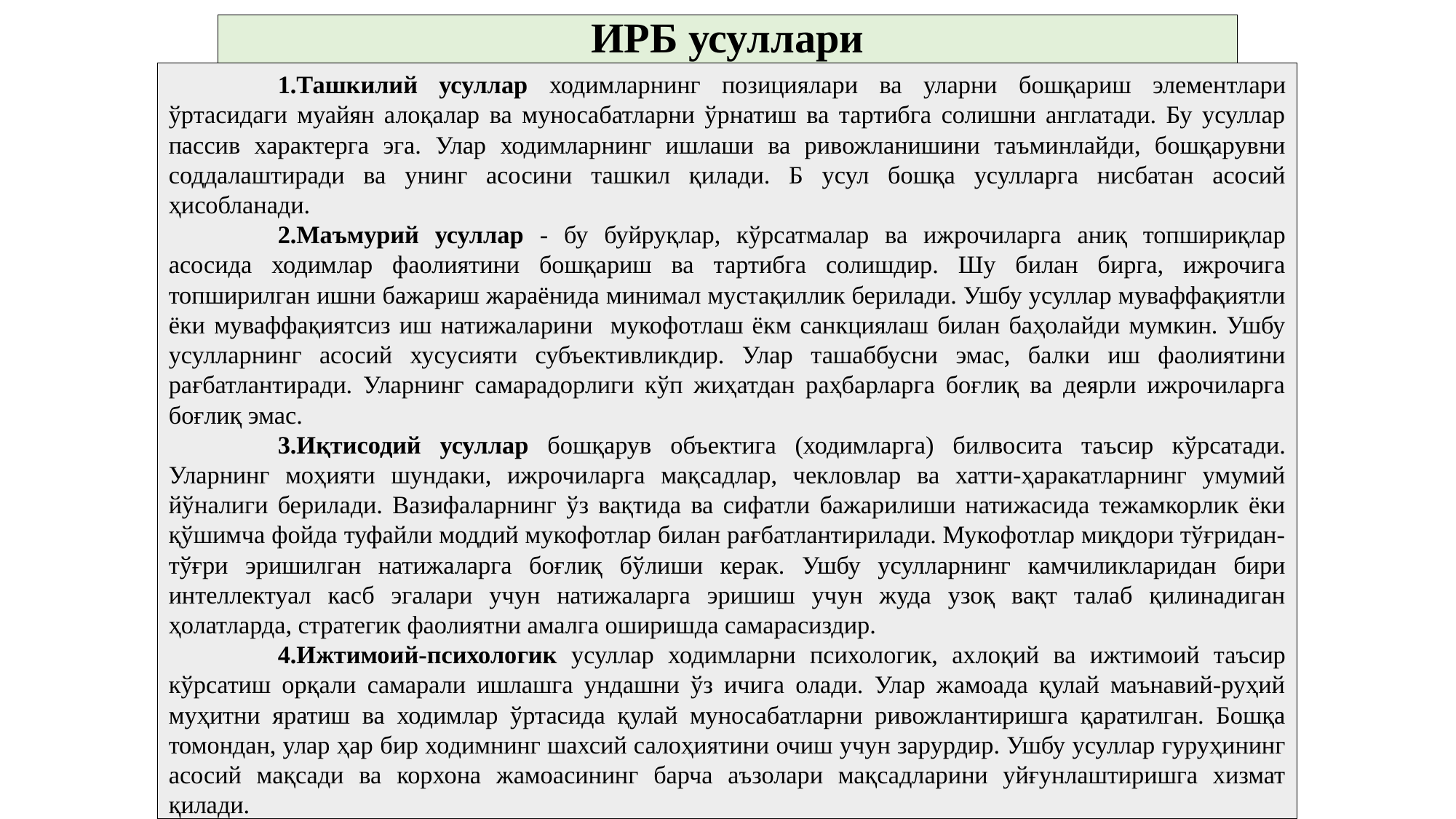

# ИРБ усуллари
	1.Ташкилий усуллар ходимларнинг позициялари ва уларни бошқариш элементлари ўртасидаги муайян алоқалар ва муносабатларни ўрнатиш ва тартибга солишни англатади. Бу усуллар пассив характерга эга. Улар ходимларнинг ишлаши ва ривожланишини таъминлайди, бошқарувни соддалаштиради ва унинг асосини ташкил қилади. Б усул бошқа усулларга нисбатан асосий ҳисобланади.
	2.Маъмурий усуллар - бу буйруқлар, кўрсатмалар ва ижрочиларга аниқ топшириқлар асосида ходимлар фаолиятини бошқариш ва тартибга солишдир. Шу билан бирга, ижрочига топширилган ишни бажариш жараёнида минимал мустақиллик берилади. Ушбу усуллар муваффақиятли ёки муваффақиятсиз иш натижаларини  мукофотлаш ёкм санкциялаш билан баҳолайди мумкин. Ушбу усулларнинг асосий хусусияти субъективликдир. Улар ташаббусни эмас, балки иш фаолиятини рағбатлантиради. Уларнинг самарадорлиги кўп жиҳатдан раҳбарларга боғлиқ ва деярли ижрочиларга боғлиқ эмас.
	3.Иқтисодий усуллар бошқарув объектига (ходимларга) билвосита таъсир кўрсатади. Уларнинг моҳияти шундаки, ижрочиларга мақсадлар, чекловлар ва хатти-ҳаракатларнинг умумий йўналиги берилади. Вазифаларнинг ўз вақтида ва сифатли бажарилиши натижасида тежамкорлик ёки қўшимча фойда туфайли моддий мукофотлар билан рағбатлантирилади. Мукофотлар миқдори тўғридан-тўғри эришилган натижаларга боғлиқ бўлиши керак. Ушбу усулларнинг камчиликларидан бири интеллектуал касб эгалари учун натижаларга эришиш учун жуда узоқ вақт талаб қилинадиган ҳолатларда, стратегик фаолиятни амалга оширишда самарасиздир.
	4.Ижтимоий-психологик усуллар ходимларни психологик, ахлоқий ва ижтимоий таъсир кўрсатиш орқали самарали ишлашга ундашни ўз ичига олади. Улар жамоада қулай маънавий-руҳий муҳитни яратиш ва ходимлар ўртасида қулай муносабатларни ривожлантиришга қаратилган. Бошқа томондан, улар ҳар бир ходимнинг шахсий салоҳиятини очиш учун зарурдир. Ушбу усуллар гуруҳининг асосий мақсади ва корхона жамоасининг барча аъзолари мақсадларини уйғунлаштиришга хизмат қилади.